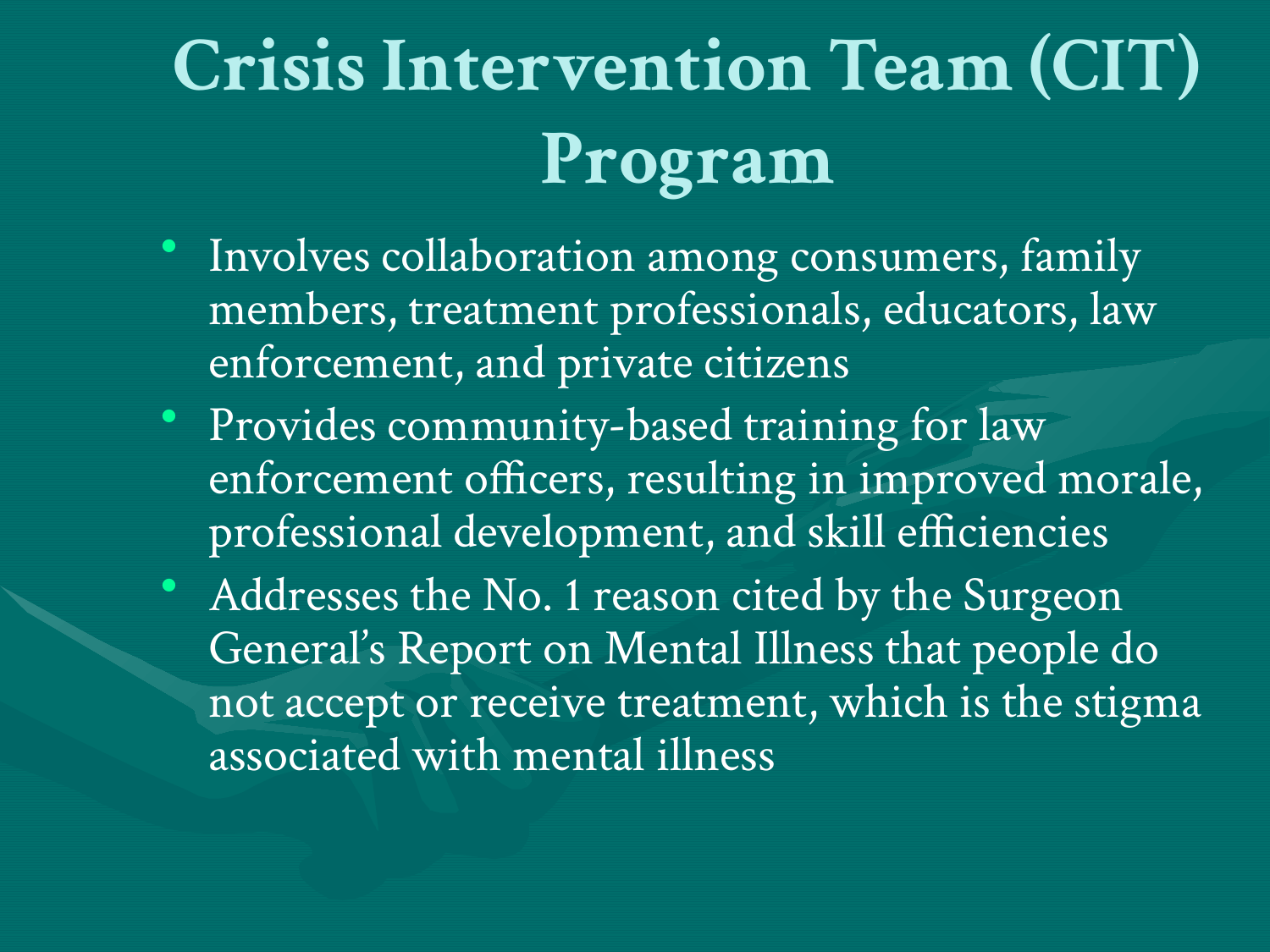

# Crisis Intervention Team (CIT) Program
Involves collaboration among consumers, family members, treatment professionals, educators, law enforcement, and private citizens
Provides community-based training for law enforcement officers, resulting in improved morale, professional development, and skill efficiencies
Addresses the No. 1 reason cited by the Surgeon General’s Report on Mental Illness that people do not accept or receive treatment, which is the stigma associated with mental illness